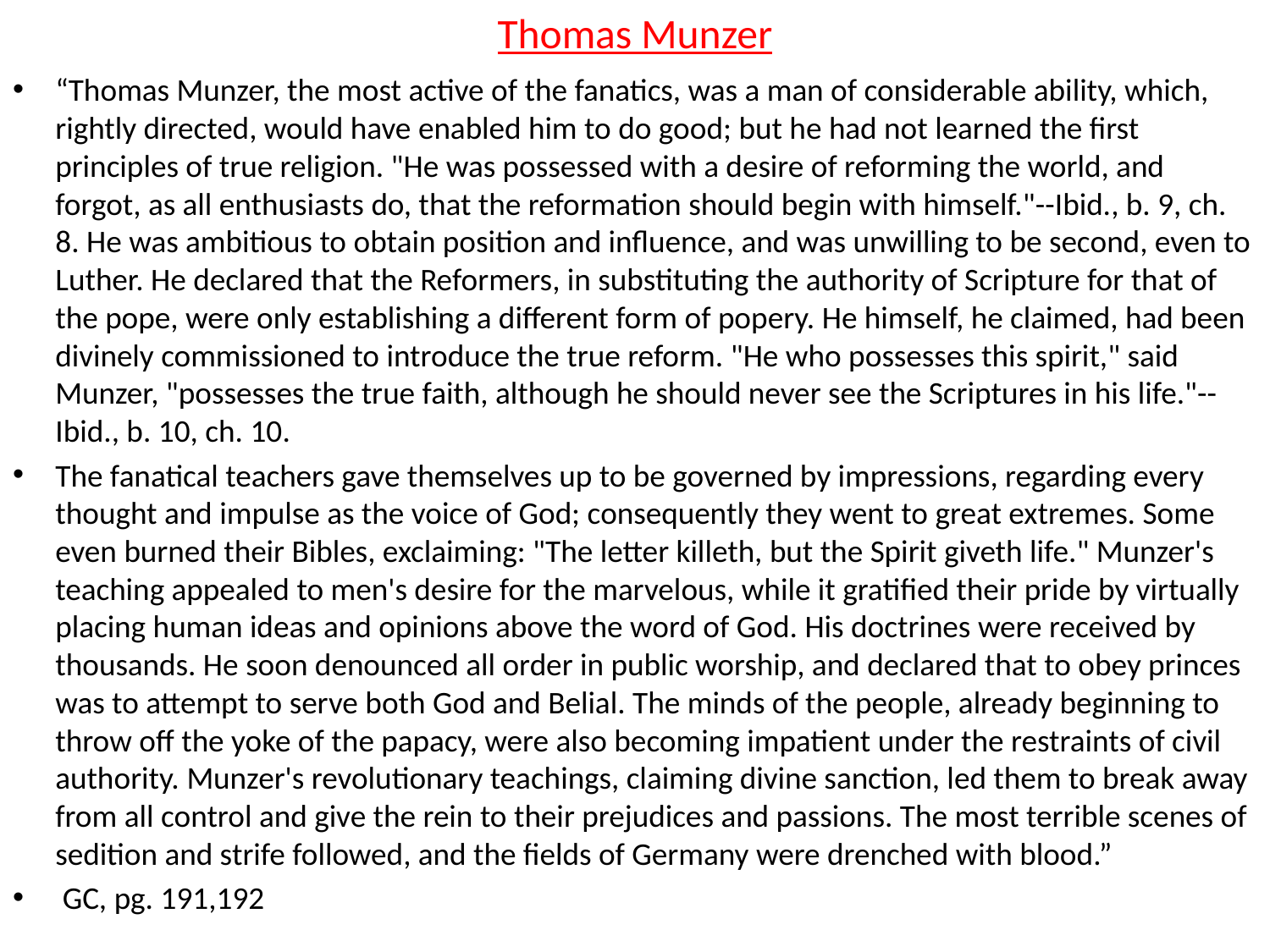

# Thomas Munzer
“Thomas Munzer, the most active of the fanatics, was a man of considerable ability, which, rightly directed, would have enabled him to do good; but he had not learned the first principles of true religion. "He was possessed with a desire of reforming the world, and forgot, as all enthusiasts do, that the reformation should begin with himself."--Ibid., b. 9, ch. 8. He was ambitious to obtain position and influence, and was unwilling to be second, even to Luther. He declared that the Reformers, in substituting the authority of Scripture for that of the pope, were only establishing a different form of popery. He himself, he claimed, had been divinely commissioned to introduce the true reform. "He who possesses this spirit," said Munzer, "possesses the true faith, although he should never see the Scriptures in his life."--Ibid., b. 10, ch. 10.
The fanatical teachers gave themselves up to be governed by impressions, regarding every thought and impulse as the voice of God; consequently they went to great extremes. Some even burned their Bibles, exclaiming: "The letter killeth, but the Spirit giveth life." Munzer's teaching appealed to men's desire for the marvelous, while it gratified their pride by virtually placing human ideas and opinions above the word of God. His doctrines were received by thousands. He soon denounced all order in public worship, and declared that to obey princes was to attempt to serve both God and Belial. The minds of the people, already beginning to throw off the yoke of the papacy, were also becoming impatient under the restraints of civil authority. Munzer's revolutionary teachings, claiming divine sanction, led them to break away from all control and give the rein to their prejudices and passions. The most terrible scenes of sedition and strife followed, and the fields of Germany were drenched with blood.”
 GC, pg. 191,192